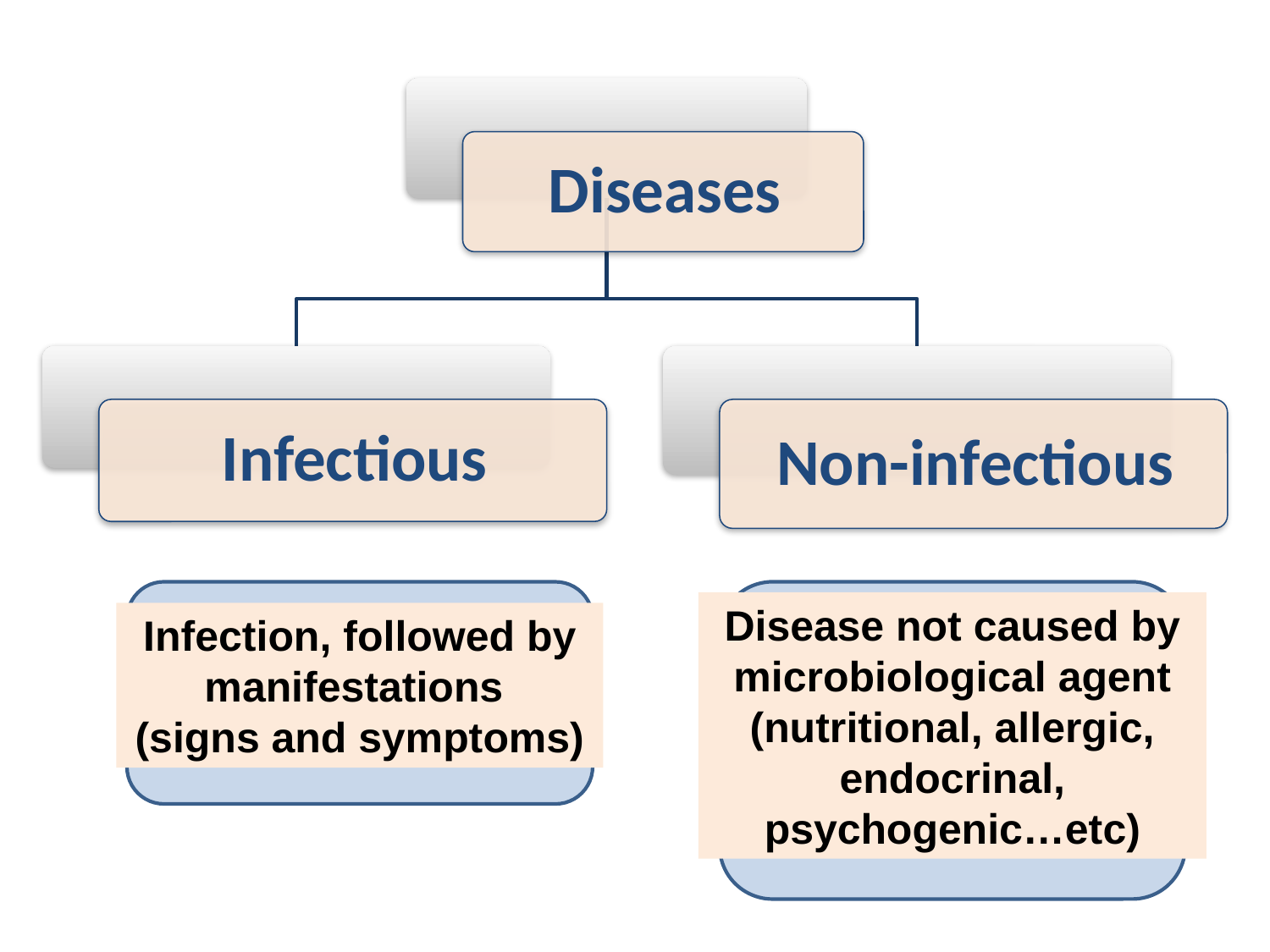

Diseases
Infectious
Non-infectious

Disease not caused by microbiological agent (nutritional, allergic, endocrinal, psychogenic…etc)
Infection, followed by manifestations
(signs and symptoms)